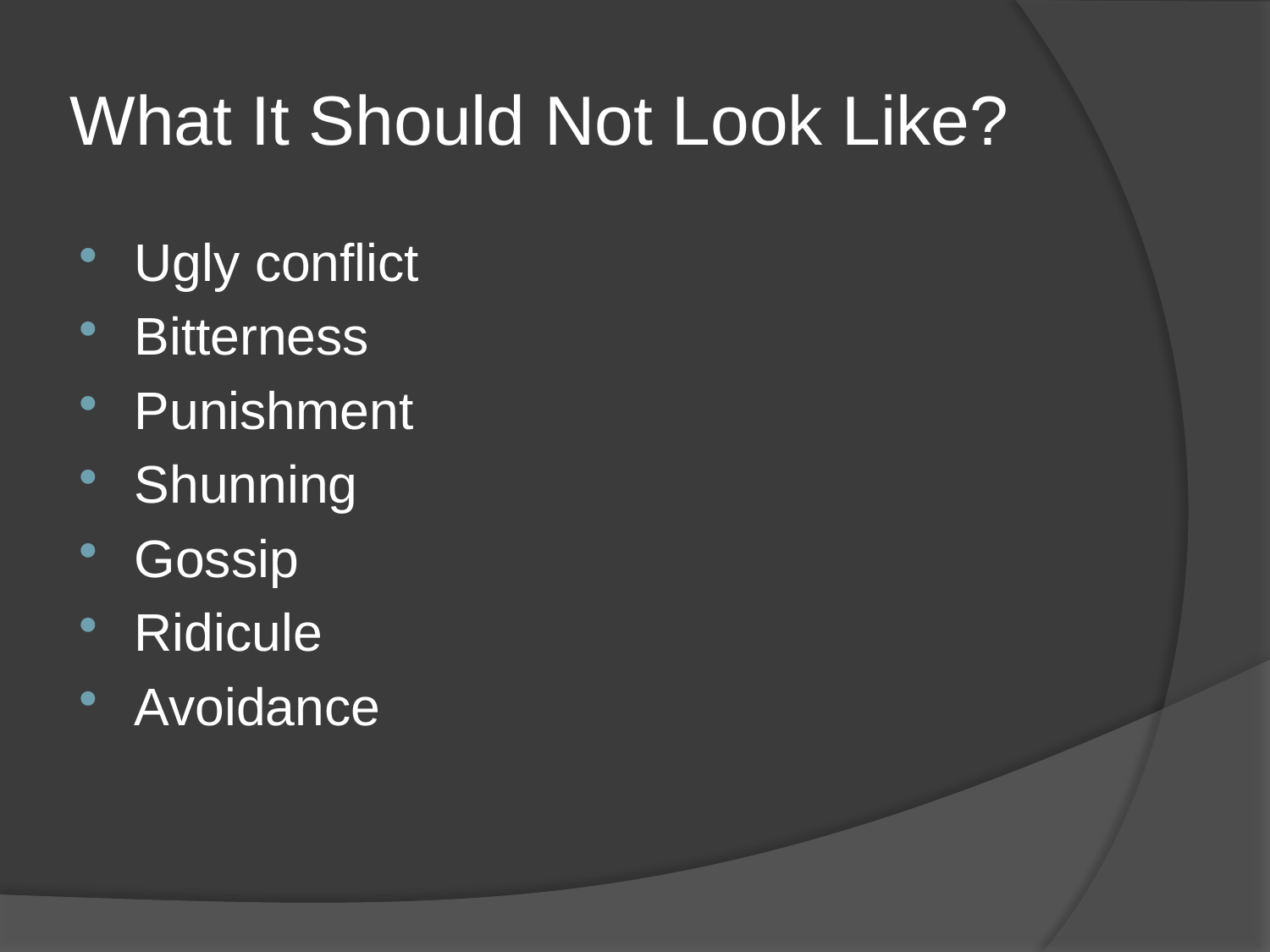

# What It Should Not Look Like?
Ugly conflict
Bitterness
Punishment
Shunning
Gossip
Ridicule
Avoidance